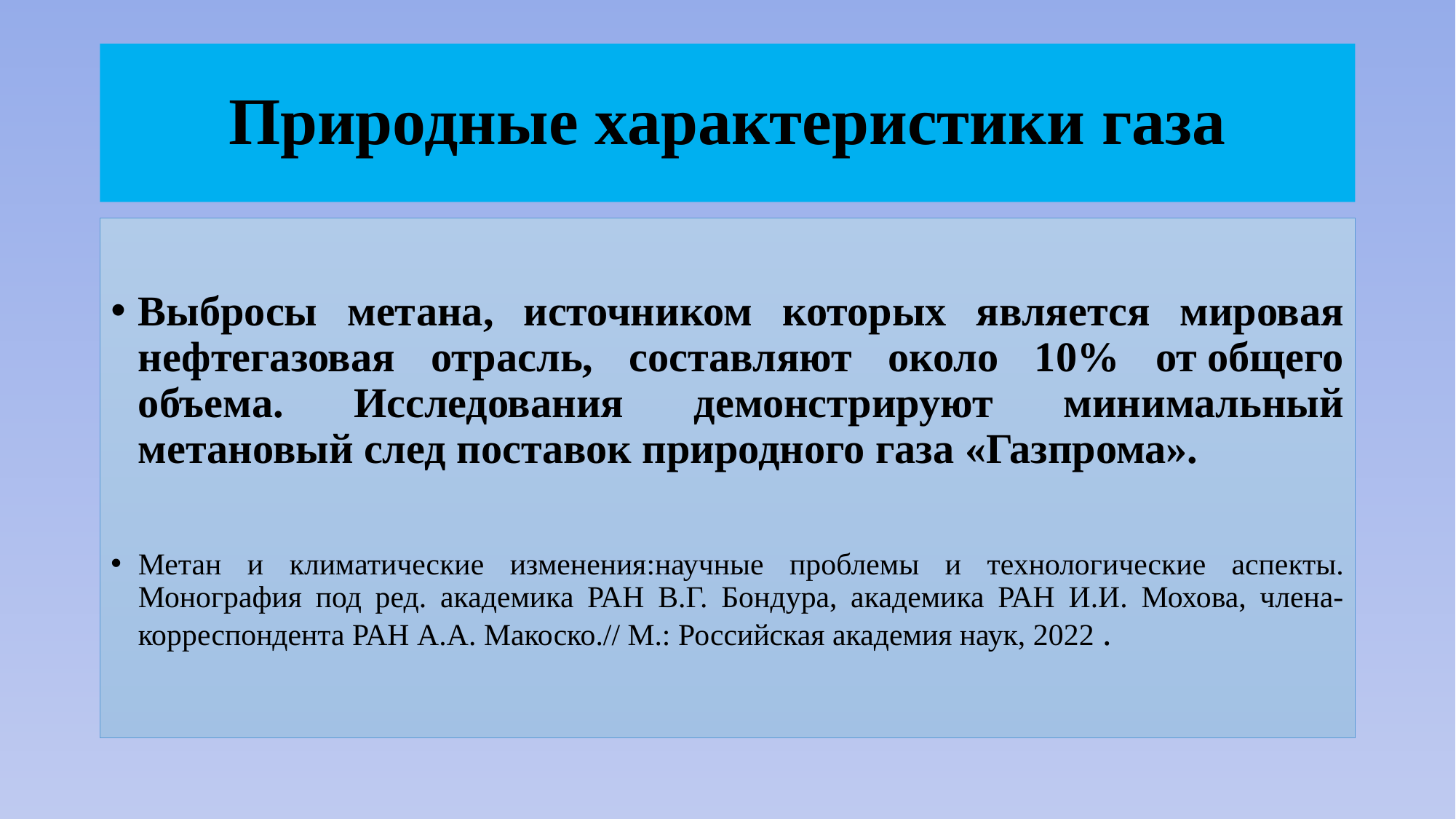

# Природные характеристики газа

Выбросы метана, источником которых является мировая нефтегазовая отрасль, составляют около 10% от общего объема. Исследования демонстрируют минимальный метановый след поставок природного газа «Газпрома».

Метан и климатические изменения:научные проблемы и технологические аспекты. Монография под ред. академика РАН В.Г. Бондура, академика РАН И.И. Мохова, члена-корреспондента РАН А.А. Макоско.// М.: Российская академия наук, 2022 .